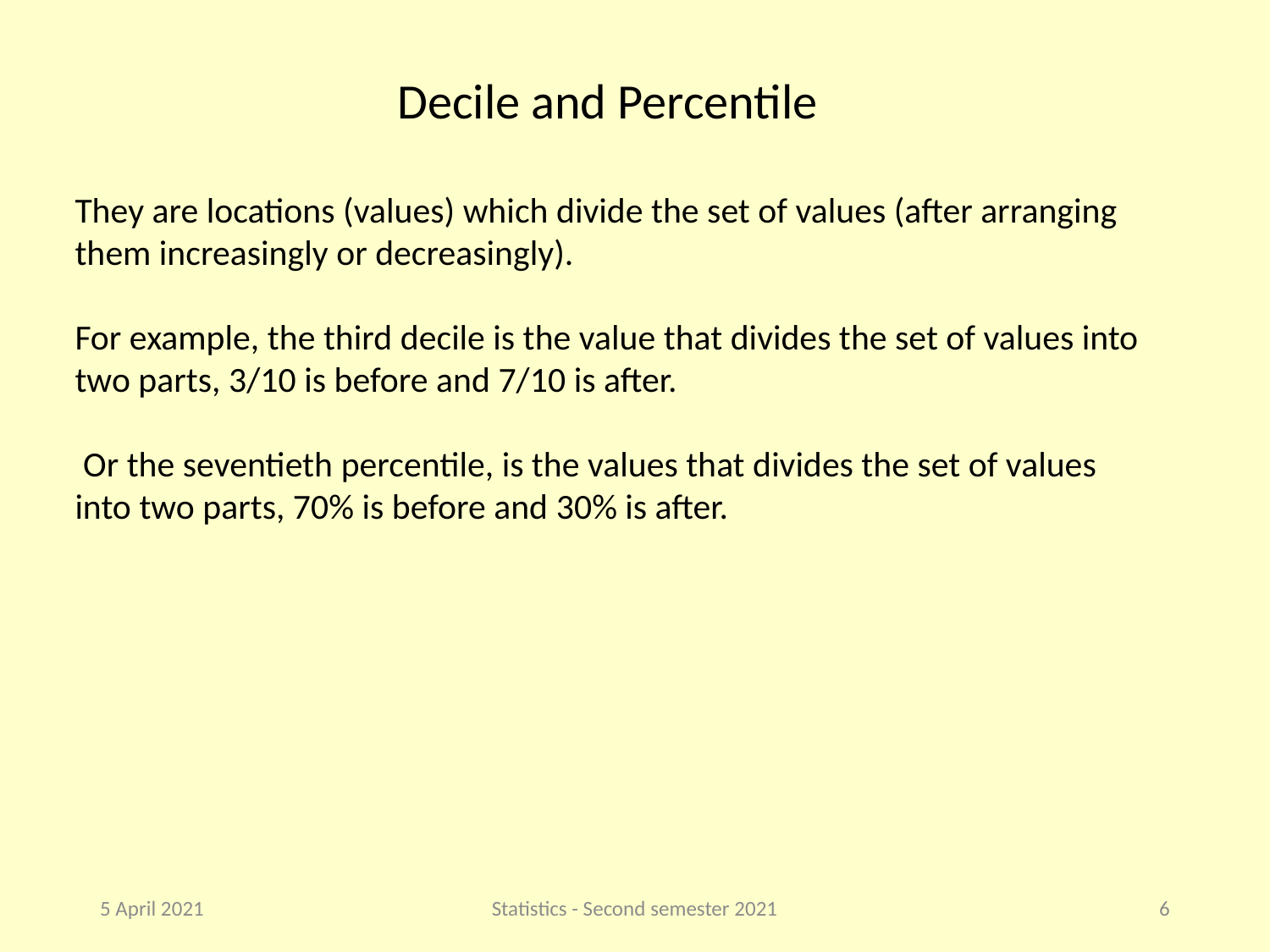

Decile and Percentile

They are locations (values) which divide the set of values (after arranging them increasingly or decreasingly).

For example, the third decile is the value that divides the set of values into two parts, 3/10 is before and 7/10 is after.

 Or the seventieth percentile, is the values that divides the set of values into two parts, 70% is before and 30% is after.
5 April 2021
Statistics - Second semester 2021
6